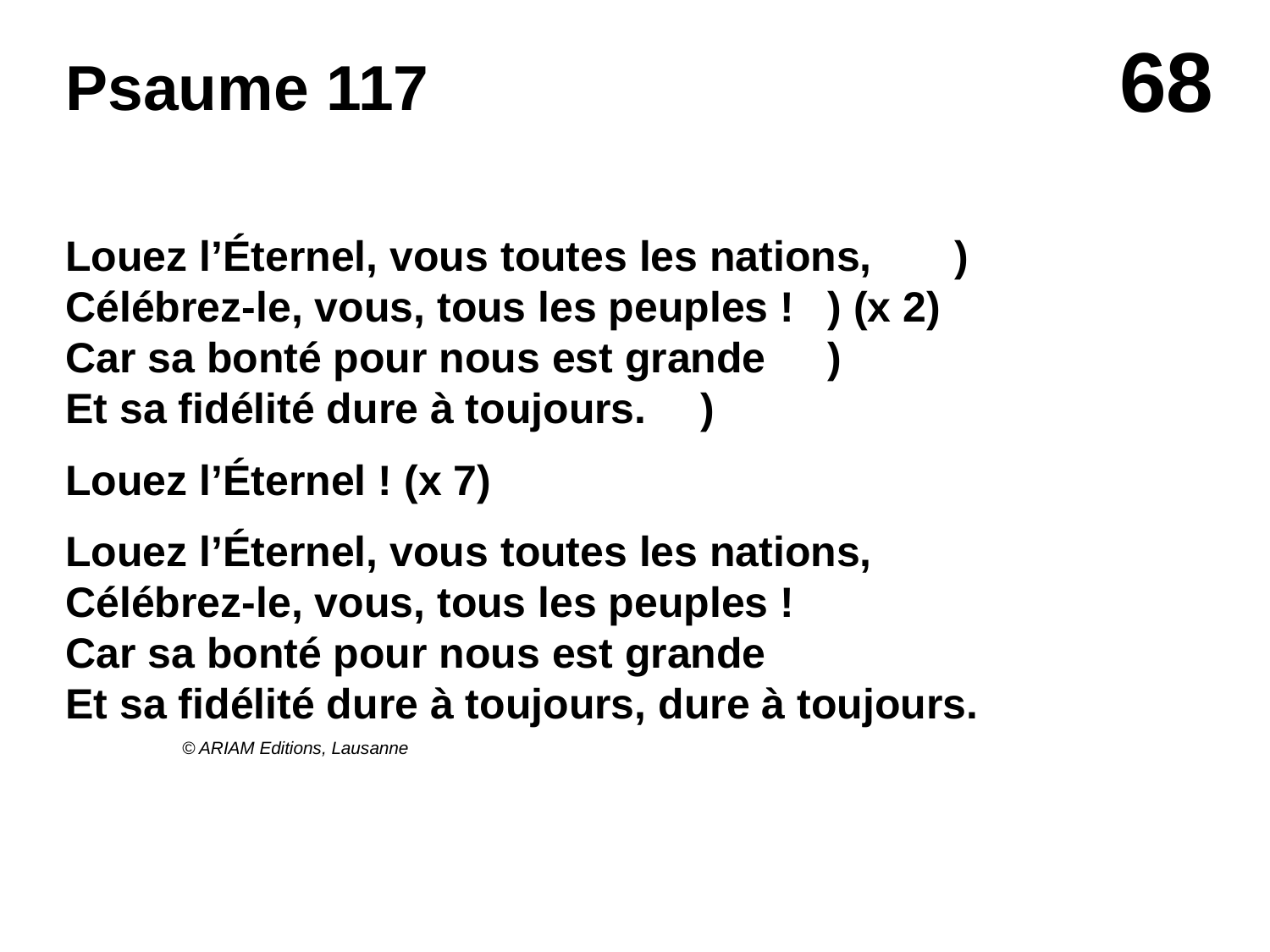

# Psaume 117
Louez l’Éternel, vous toutes les nations, 	)
Célébrez-le, vous, tous les peuples !	) (x 2)
Car sa bonté pour nous est grande 	)
Et sa fidélité dure à toujours.	)
Louez l’Éternel ! (x 7)
Louez l’Éternel, vous toutes les nations,
Célébrez-le, vous, tous les peuples !
Car sa bonté pour nous est grande
Et sa fidélité dure à toujours, dure à toujours.
© ARIAM Editions, Lausanne